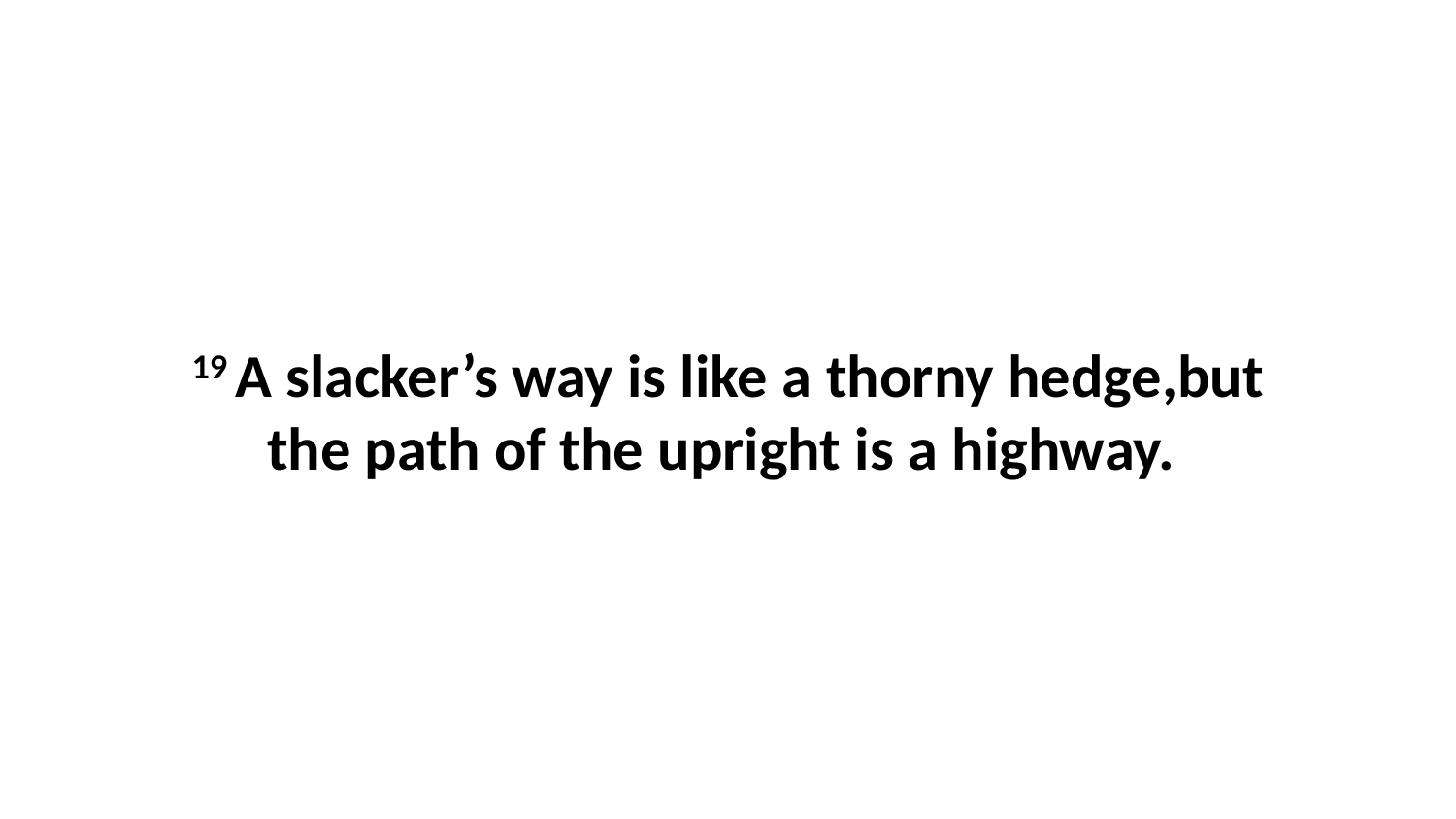

19 A slacker’s way is like a thorny hedge,but the path of the upright is a highway.